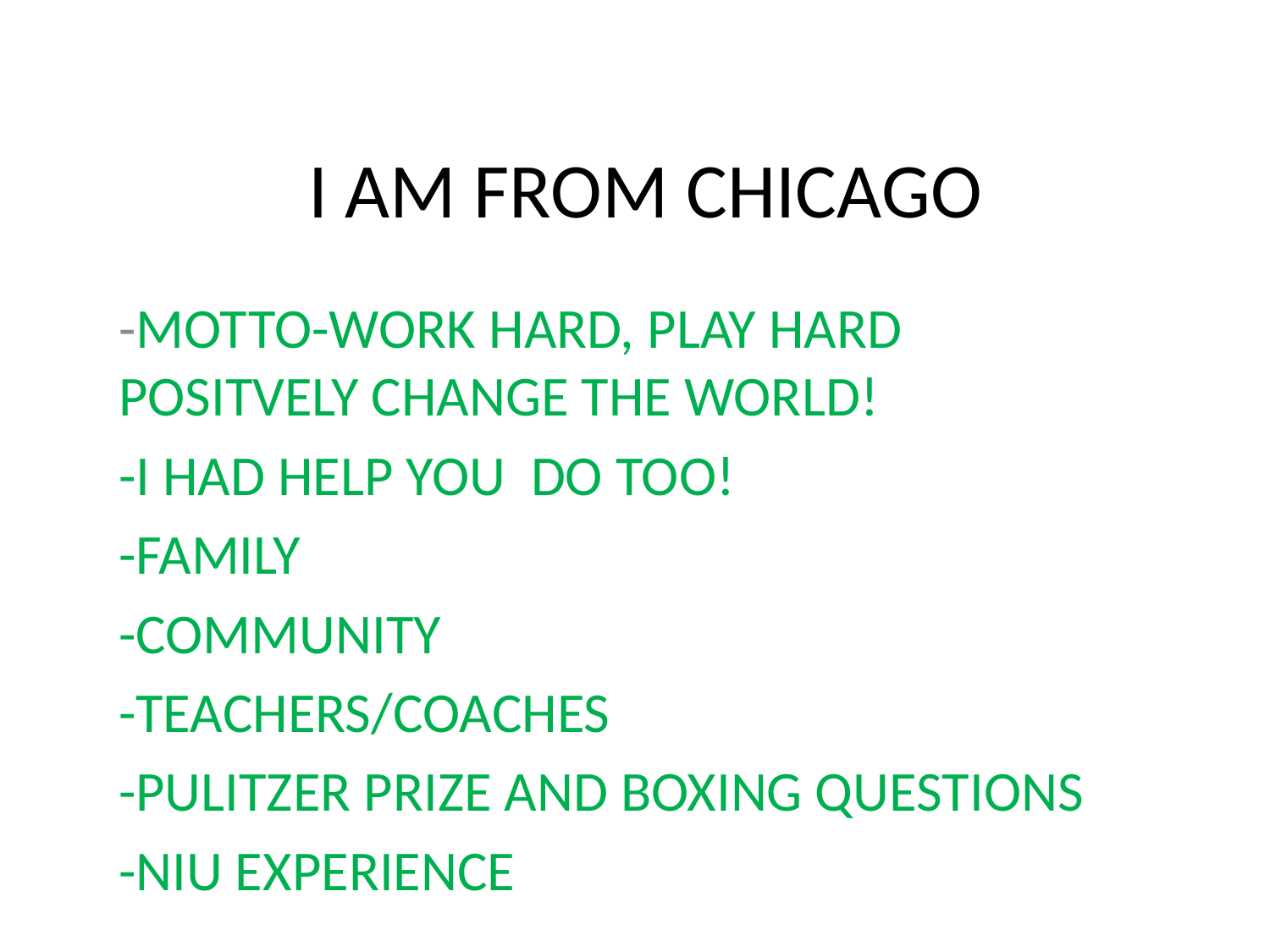

# I AM FROM CHICAGO
-MOTTO-WORK HARD, PLAY HARD   POSITVELY CHANGE THE WORLD!
-I HAD HELP YOU  DO TOO!
-FAMILY
-COMMUNITY
-TEACHERS/COACHES
-PULITZER PRIZE AND BOXING QUESTIONS
-NIU EXPERIENCE